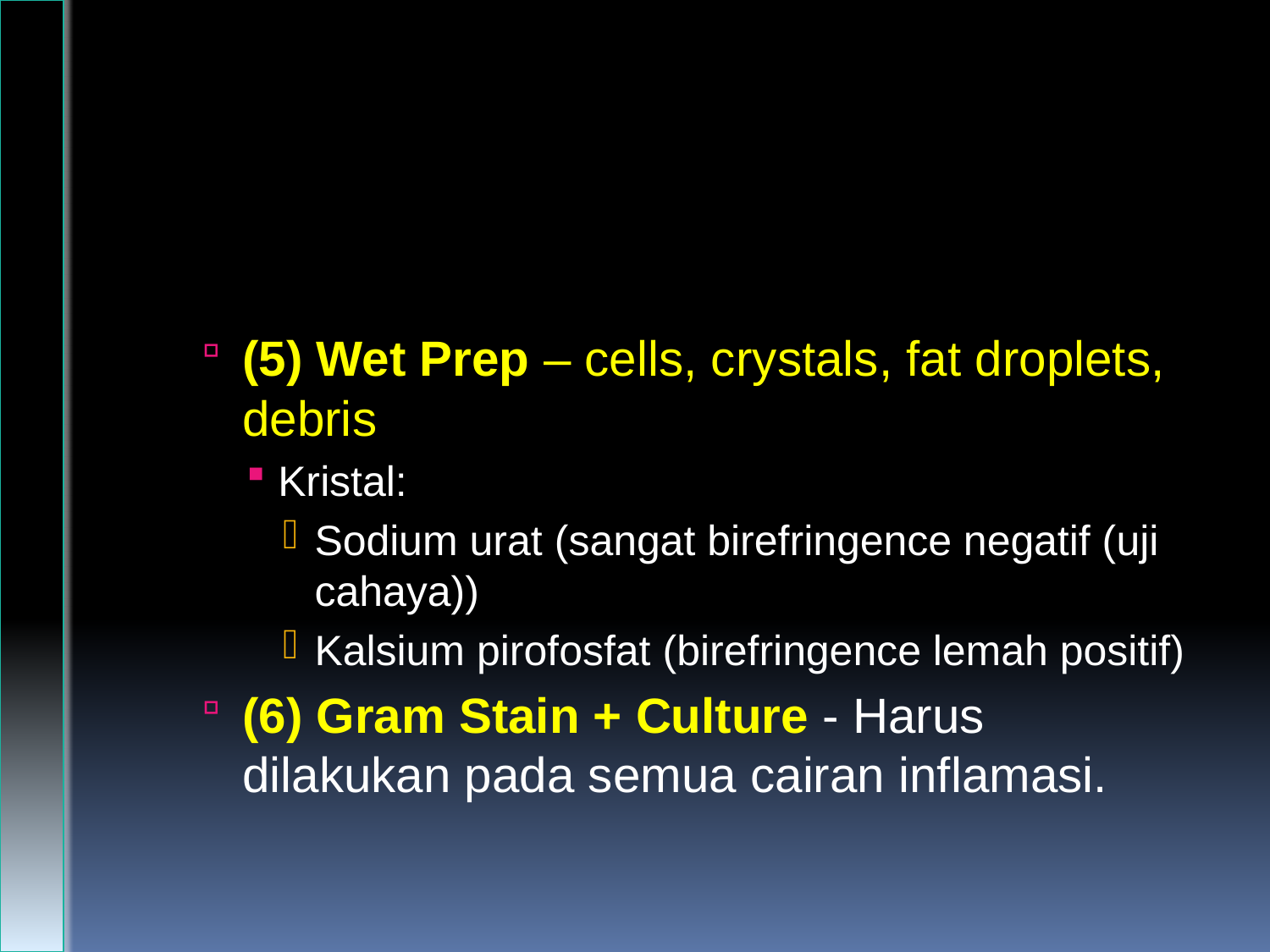

(5) Wet Prep – cells, crystals, fat droplets, debris
Kristal:
Sodium urat (sangat birefringence negatif (uji cahaya))
Kalsium pirofosfat (birefringence lemah positif)
(6) Gram Stain + Culture - Harus dilakukan pada semua cairan inflamasi.